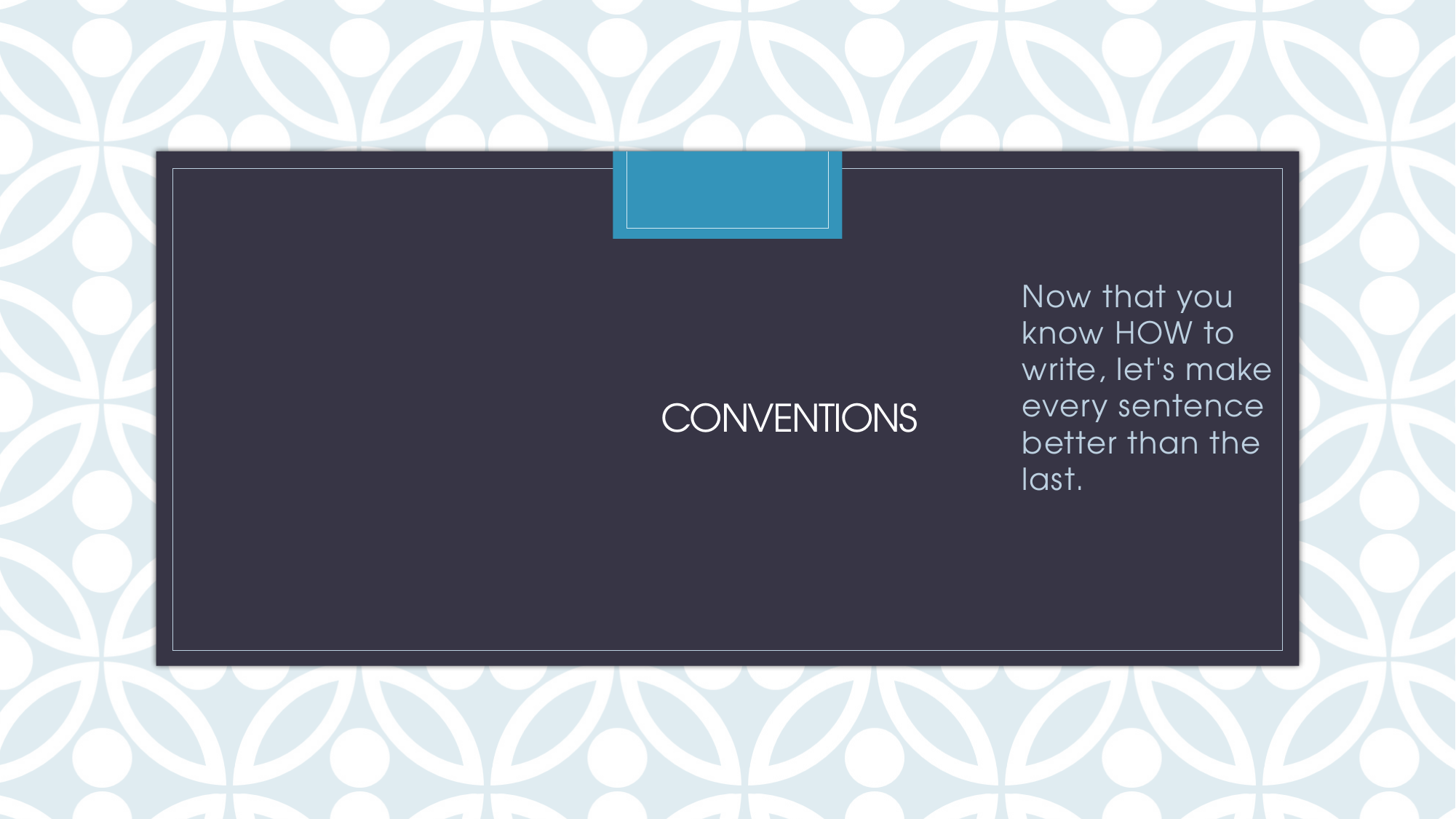

Now that you know HOW to write, let's make every sentence better than the last.

# Conventions